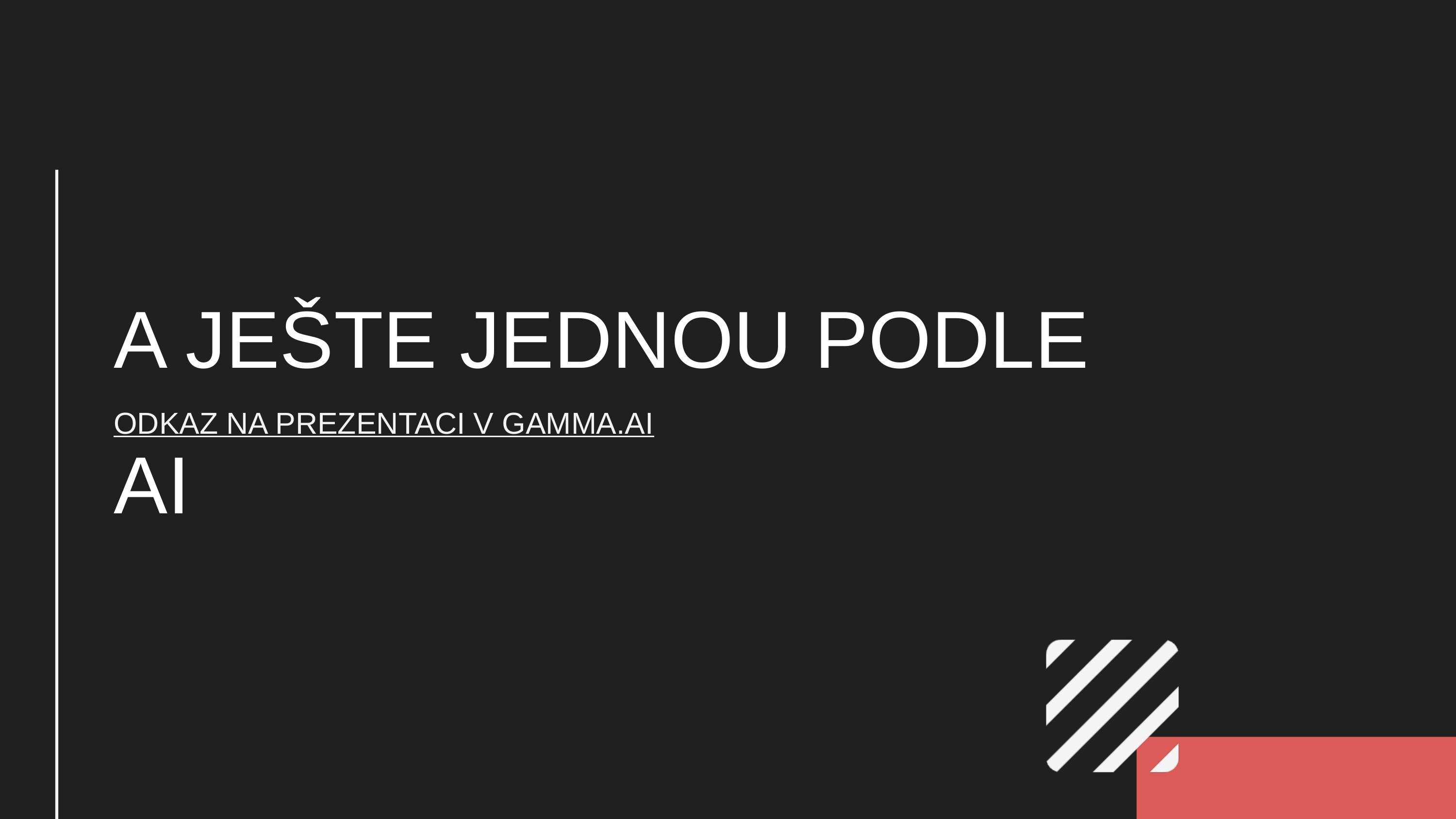

A JEŠTE JEDNOU PODLE AI
ODKAZ NA PREZENTACI V GAMMA.AI